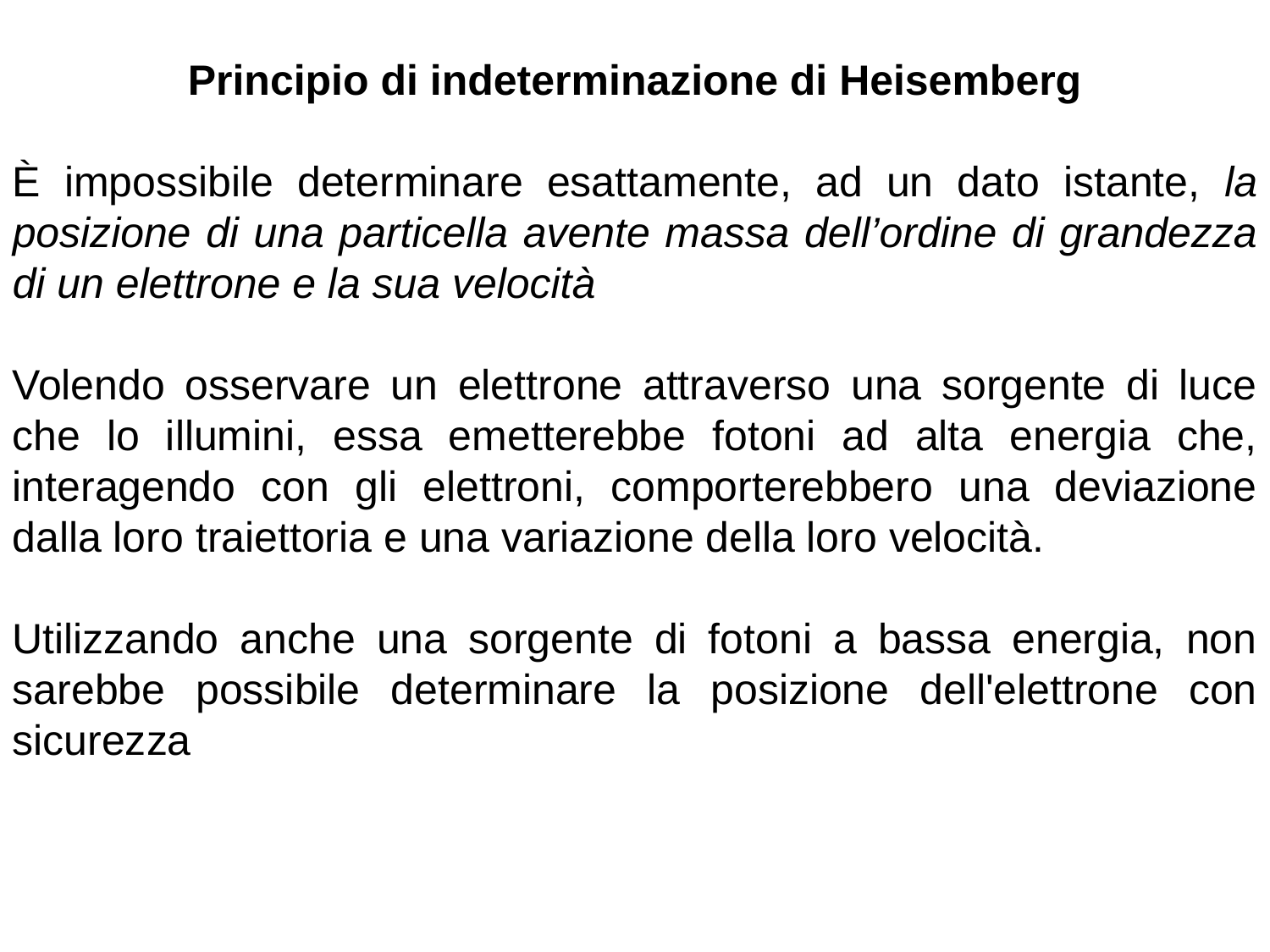

Principio di indeterminazione di Heisemberg

È impossibile determinare esattamente, ad un dato istante, la posizione di una particella avente massa dell’ordine di grandezza di un elettrone e la sua velocità

Volendo osservare un elettrone attraverso una sorgente di luce che lo illumini, essa emetterebbe fotoni ad alta energia che, interagendo con gli elettroni, comporterebbero una deviazione dalla loro traiettoria e una variazione della loro velocità.

Utilizzando anche una sorgente di fotoni a bassa energia, non sarebbe possibile determinare la posizione dell'elettrone con sicurezza